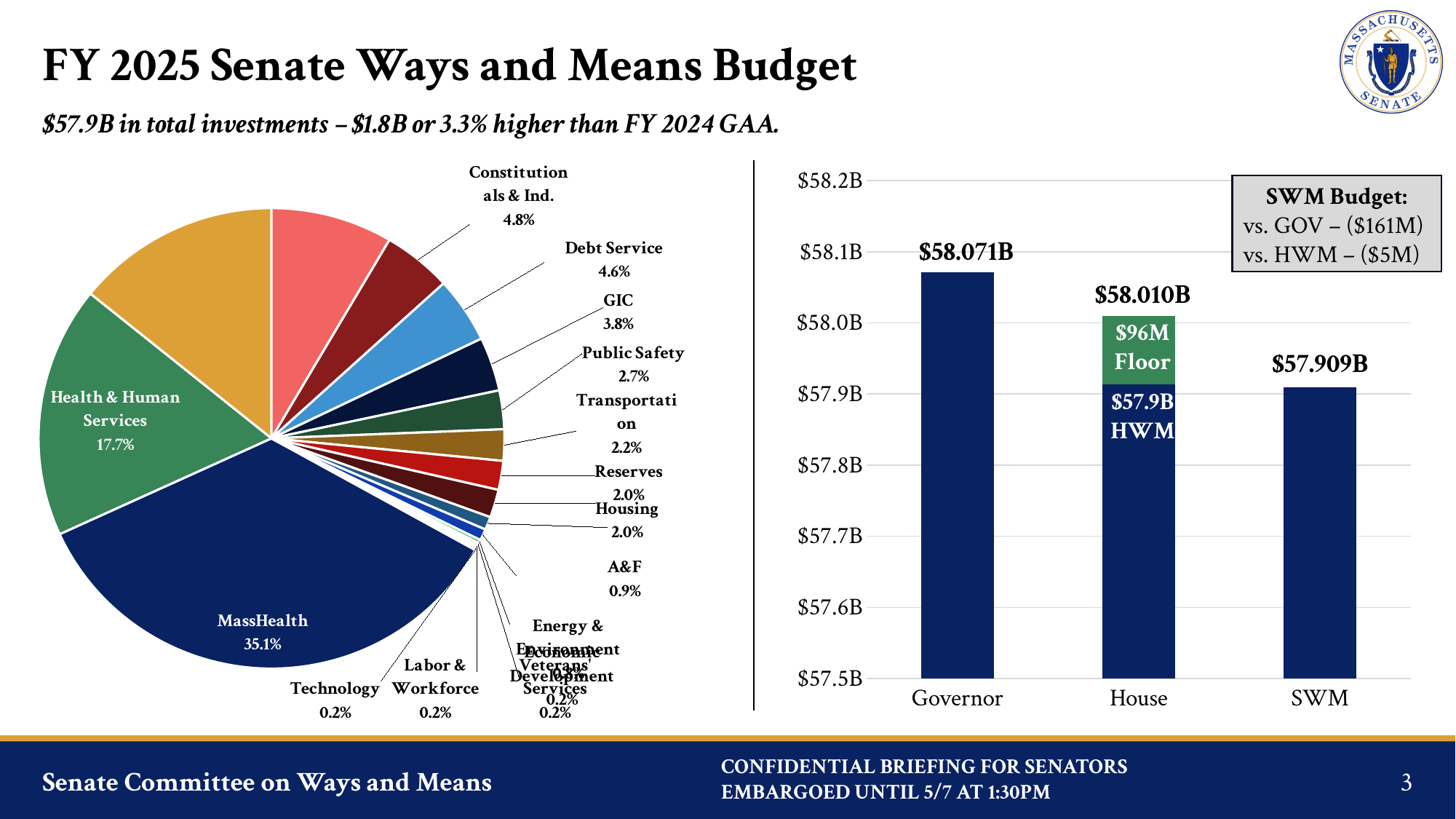

# FY 2025 Senate Ways and Means Budget
$57.9B in total investments – $1.8B or 3.3% higher than FY 2024 GAA.

### Chart

| Category |  |
|---|---|
| MassHealth | 20332331430.0 |
| Health & Human Services | 10226172079.1809 |
| C.70 & Local Aid | 8209945369.0 |
| Education | 4893864343.9058 |
| Constitutionals & Ind. | 2771736108.9034 |
| Debt Service | 2681412039.0 |
| GIC | 2189588060.36 |
| Public Safety | 1573670006.3697999 |
| Transportation | 1272682888.9151 |
| Reserves | 1174934373.9659 |
| Housing | 1140012613.038 |
| A&F | 530062566.0723 |
| Energy & Environment | 467095477.484 |
| Economic Development | 139912013.2214 |
| Veterans' Services | 106512026.0 |
| Labor & Workforce | 97474391.5116 |
| Technology | 101797697.5152 |

### Chart

| Category | OOC | Floor |
|---|---|---|
| Governor | 58.071 | None |
| House | 57.914 | 0.096 |
| SWM | 57.909 | None |
SWM Budget:
vs. GOV – ($161M)
vs. HWM – ($5M)
$58.071B
$58.010B
$96M Floor
$57.909B
$57.9B HWM